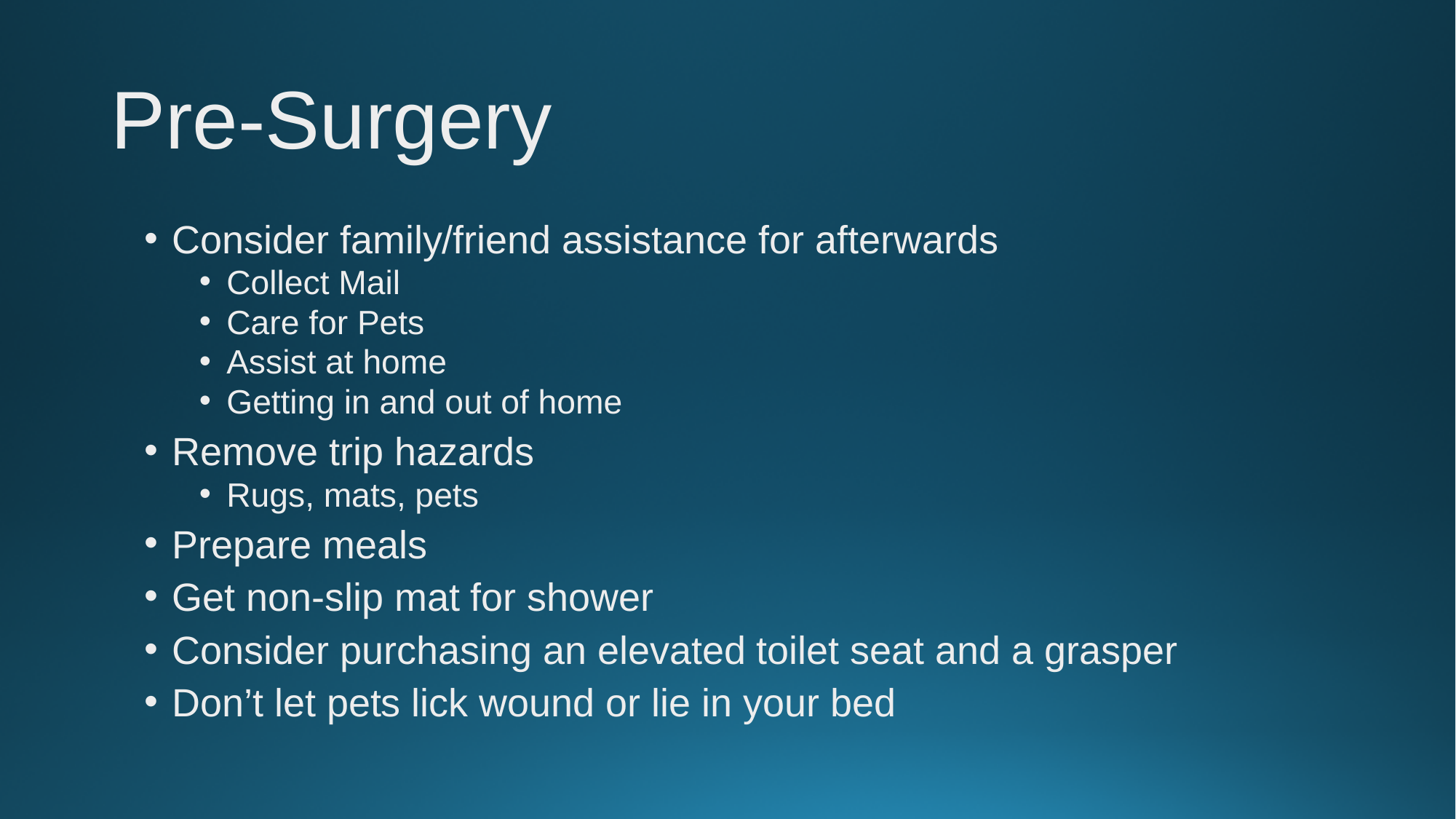

# Pre-Surgery
Consider family/friend assistance for afterwards
Collect Mail
Care for Pets
Assist at home
Getting in and out of home
Remove trip hazards
Rugs, mats, pets
Prepare meals
Get non-slip mat for shower
Consider purchasing an elevated toilet seat and a grasper
Don’t let pets lick wound or lie in your bed